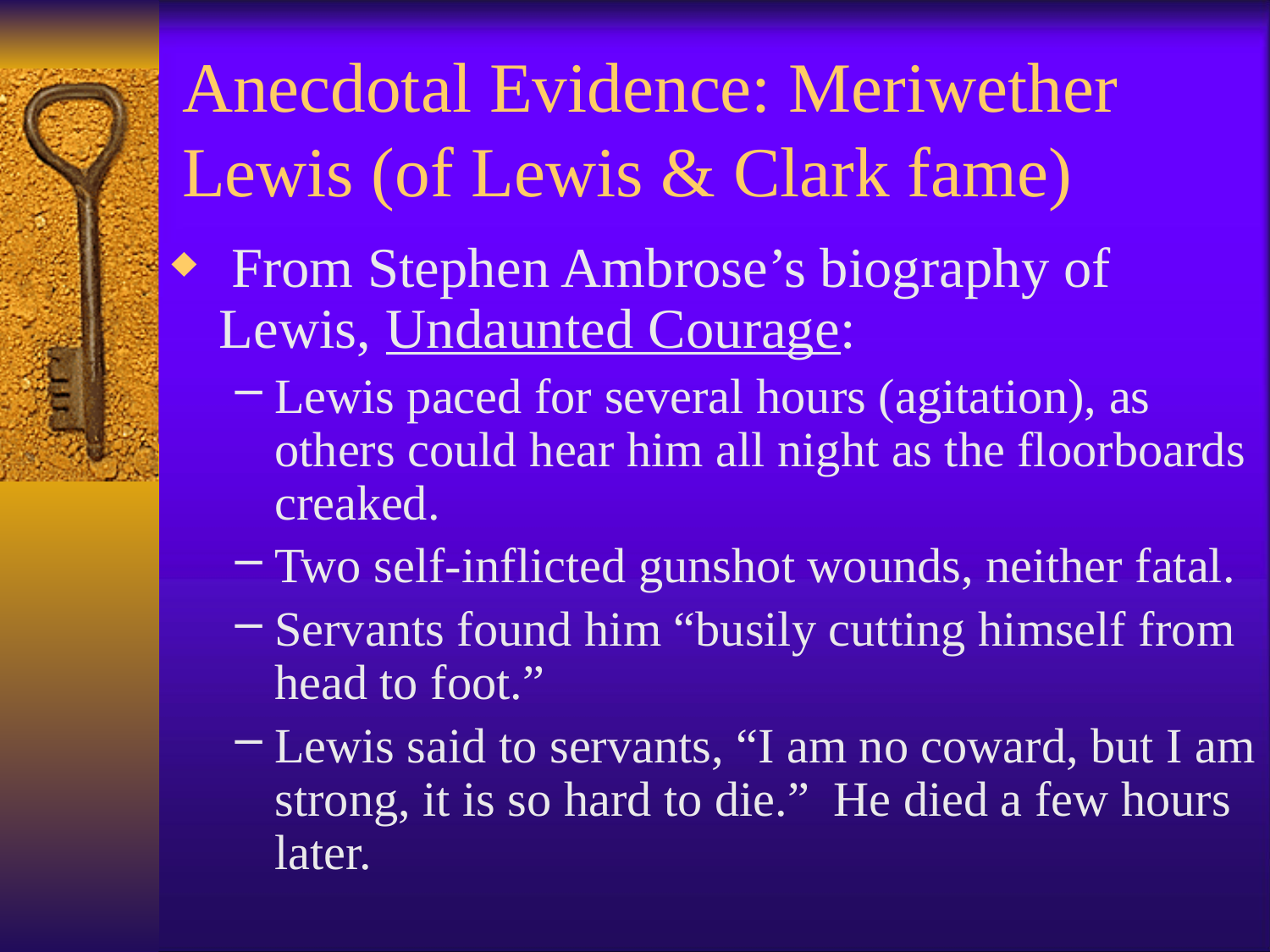

Anecdotal Evidence: Meriwether Lewis (of Lewis & Clark fame)
 From Stephen Ambrose’s biography of Lewis, Undaunted Courage:
Lewis paced for several hours (agitation), as others could hear him all night as the floorboards creaked.
Two self-inflicted gunshot wounds, neither fatal.
Servants found him “busily cutting himself from head to foot.”
Lewis said to servants, “I am no coward, but I am strong, it is so hard to die.”  He died a few hours later.